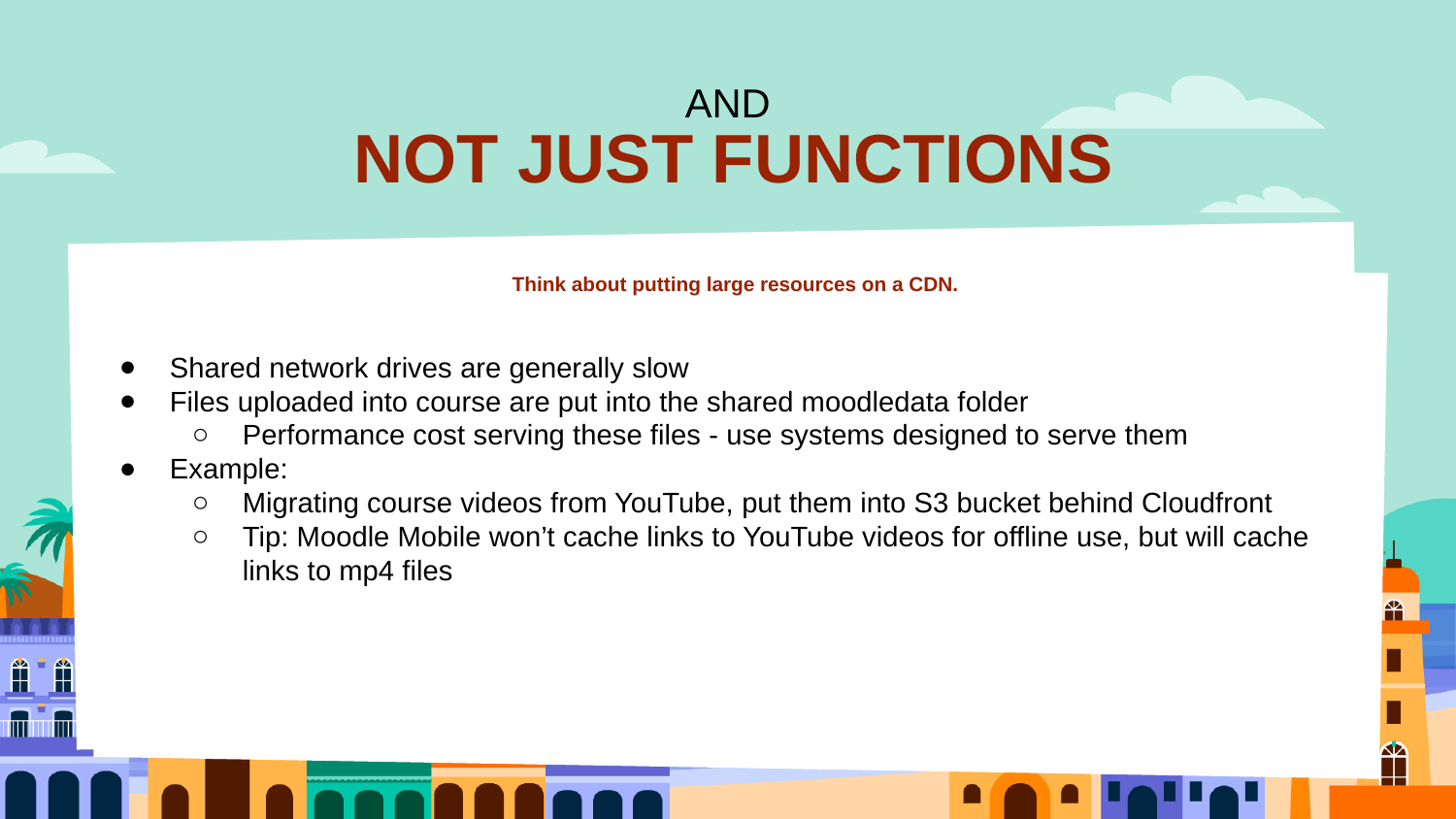

# AND
 NOT JUST FUNCTIONS
Think about putting large resources on a CDN.

Shared network drives are generally slow
Files uploaded into course are put into the shared moodledata folder
Performance cost serving these files - use systems designed to serve them
Example:
Migrating course videos from YouTube, put them into S3 bucket behind Cloudfront
Tip: Moodle Mobile won’t cache links to YouTube videos for offline use, but will cache links to mp4 files